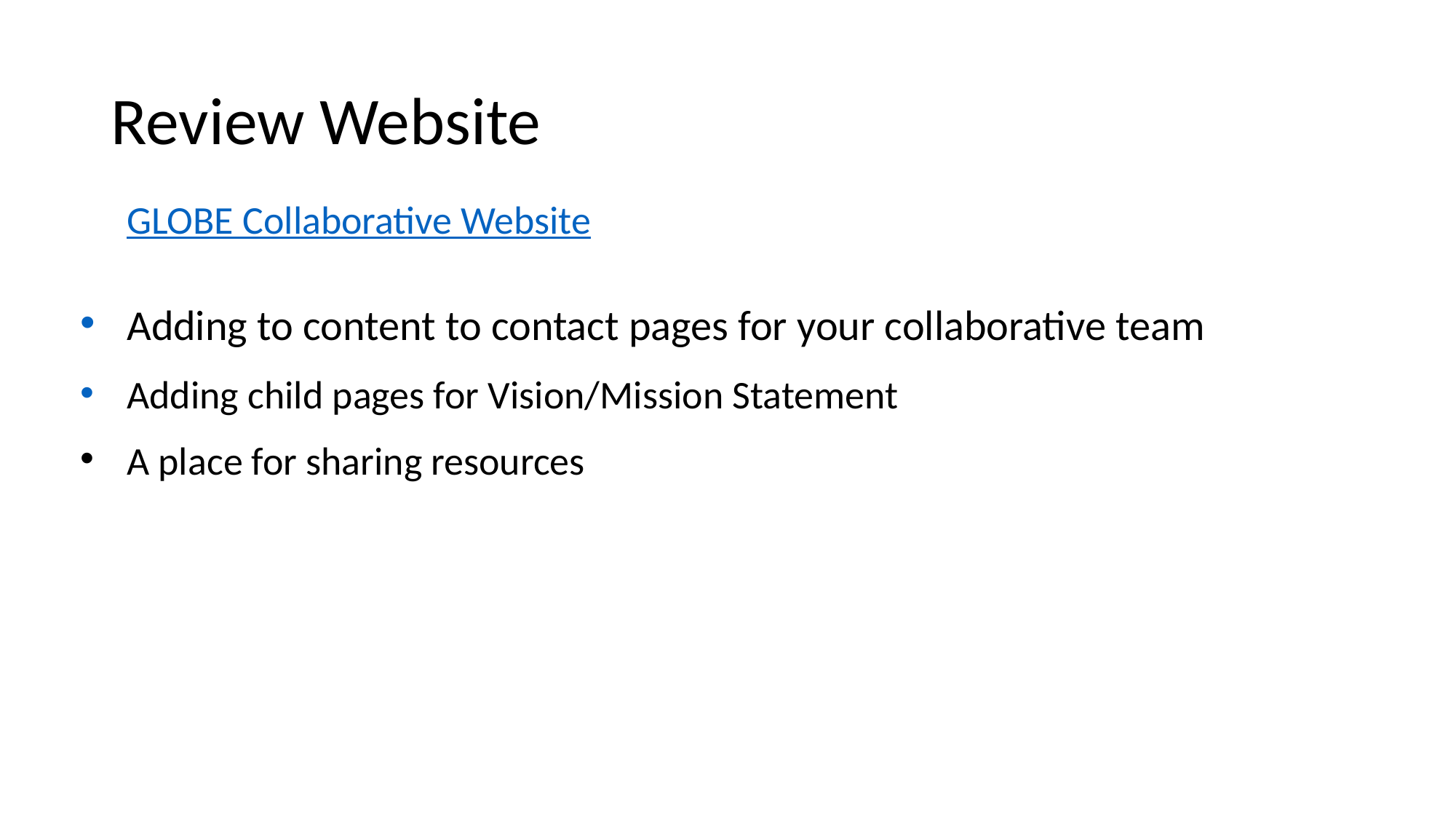

# Review Website
GLOBE Collaborative Website

Adding to content to contact pages for your collaborative team

Adding child pages for Vision/Mission Statement

A place for sharing resources